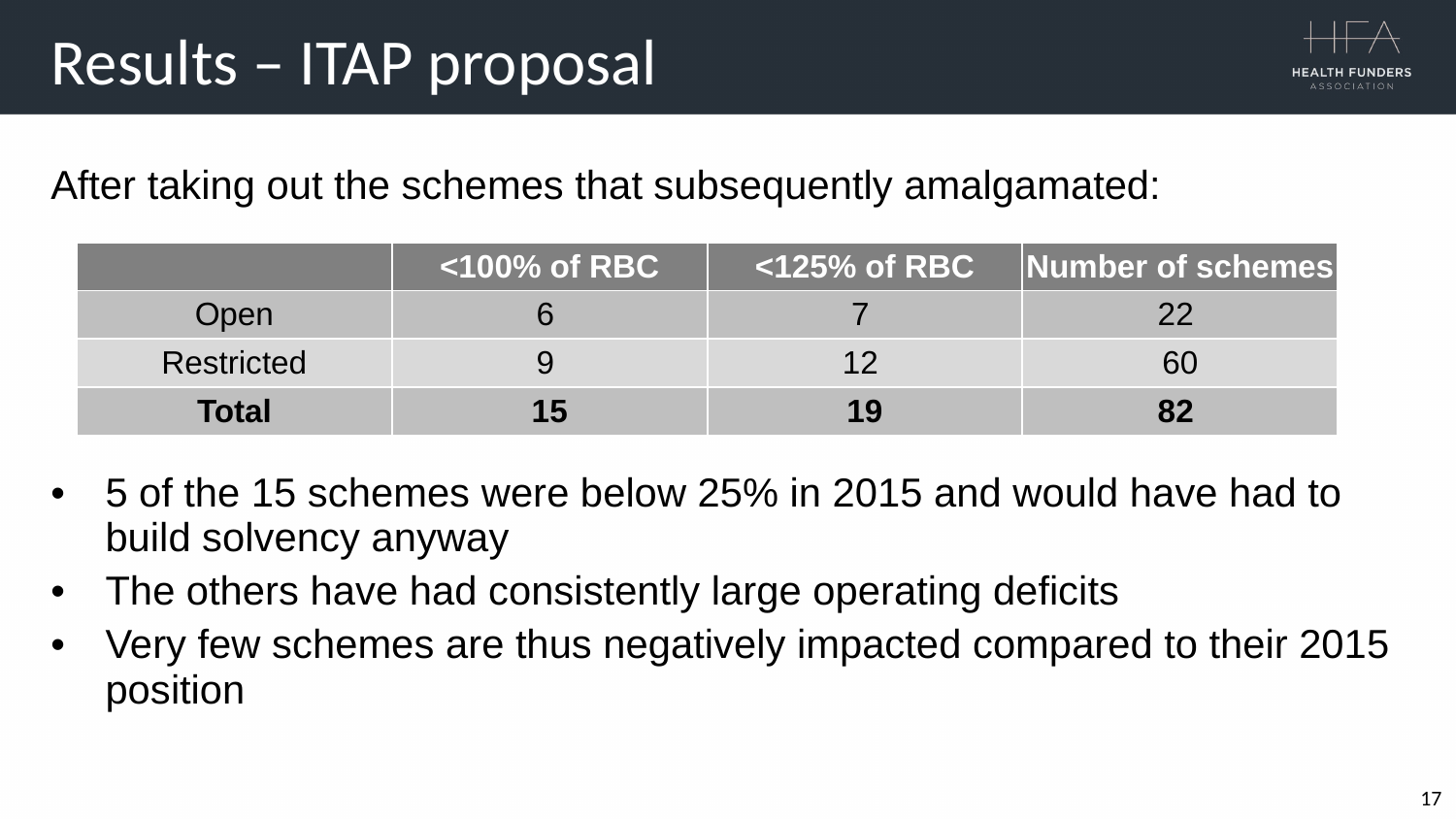

Results – ITAP proposal
After taking out the schemes that subsequently amalgamated:

|  | <100% of RBC | <125% of RBC | Number of schemes |
| --- | --- | --- | --- |
| Open | 6 | 7 | 22 |
| Restricted | 9 | 12 | 60 |
| Total | 15 | 19 | 82 |
5 of the 15 schemes were below 25% in 2015 and would have had to build solvency anyway
The others have had consistently large operating deficits
Very few schemes are thus negatively impacted compared to their 2015 position